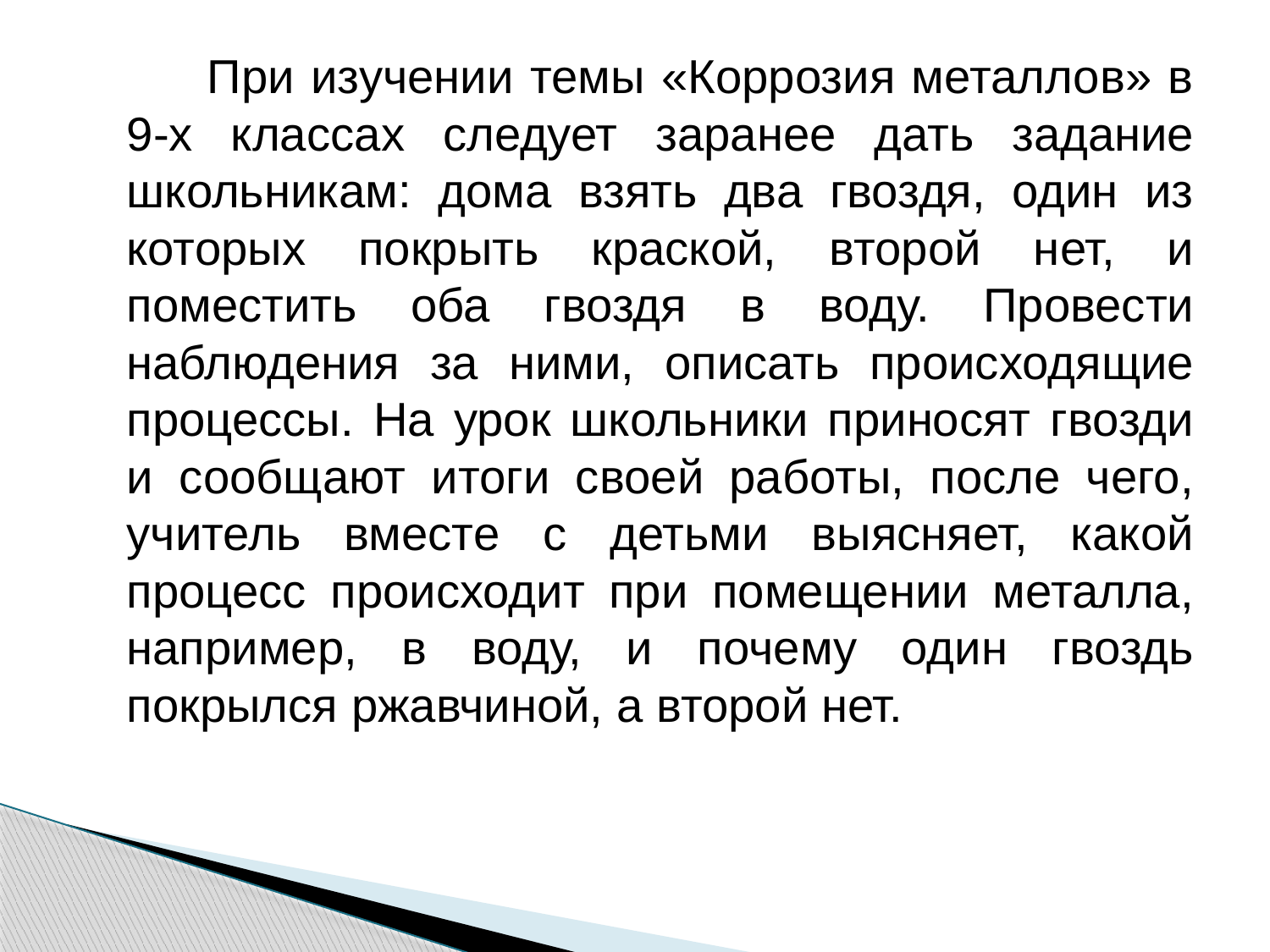

При изучении темы «Коррозия металлов» в 9-х классах следует заранее дать задание школьникам: дома взять два гвоздя, один из которых покрыть краской, второй нет, и поместить оба гвоздя в воду. Провести наблюдения за ними, описать происходящие процессы. На урок школьники приносят гвозди и сообщают итоги своей работы, после чего, учитель вместе с детьми выясняет, какой процесс происходит при помещении металла, например, в воду, и почему один гвоздь покрылся ржавчиной, а второй нет.